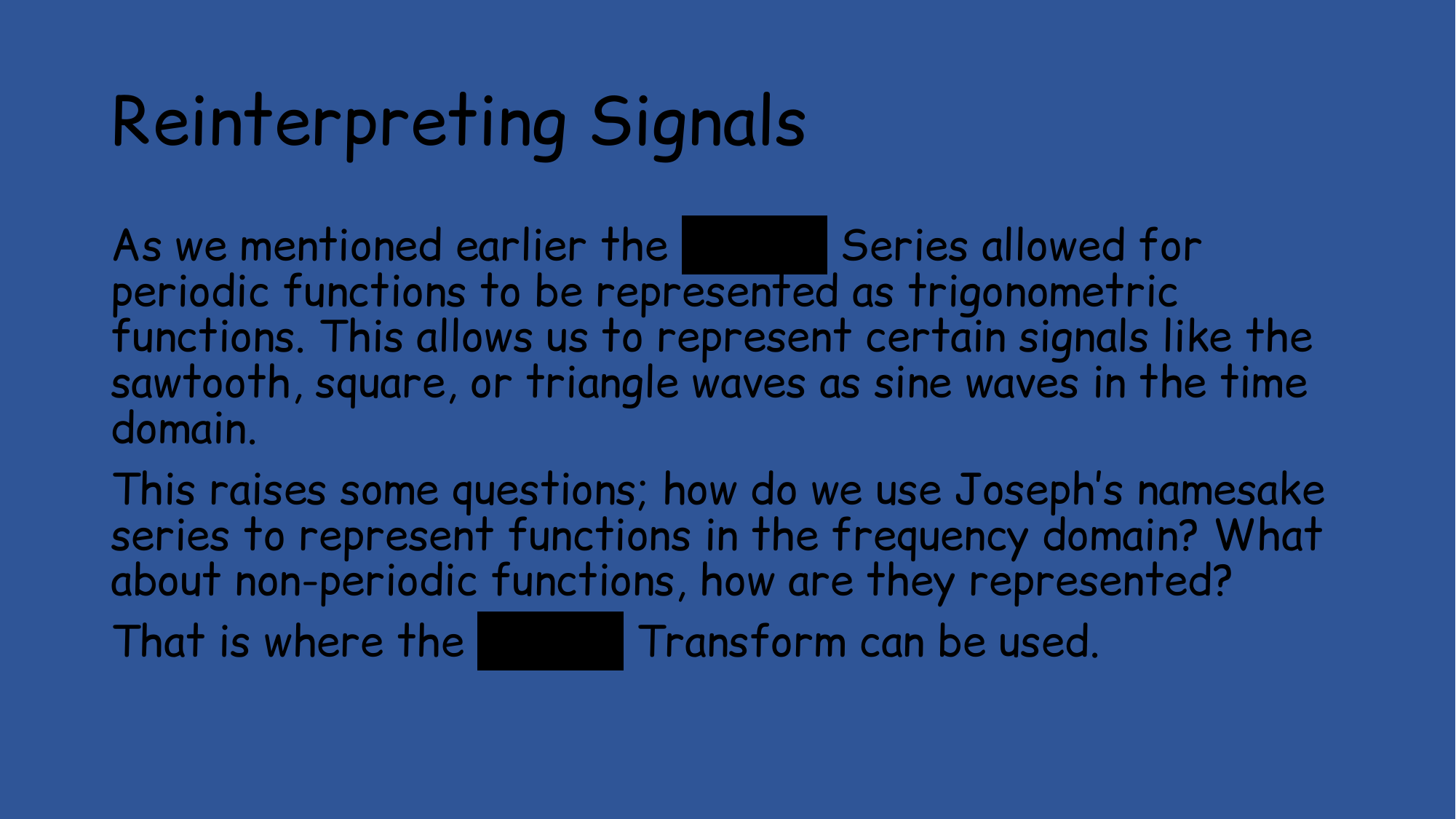

# Reinterpreting Signals
As we mentioned earlier the Fourier Series allowed for periodic functions to be represented as trigonometric functions. This allows us to represent certain signals like the sawtooth, square, or triangle waves as sine waves in the time domain.
This raises some questions; how do we use Joseph’s namesake series to represent functions in the frequency domain? What about non-periodic functions, how are they represented?
That is where the Fourier Transform can be used.